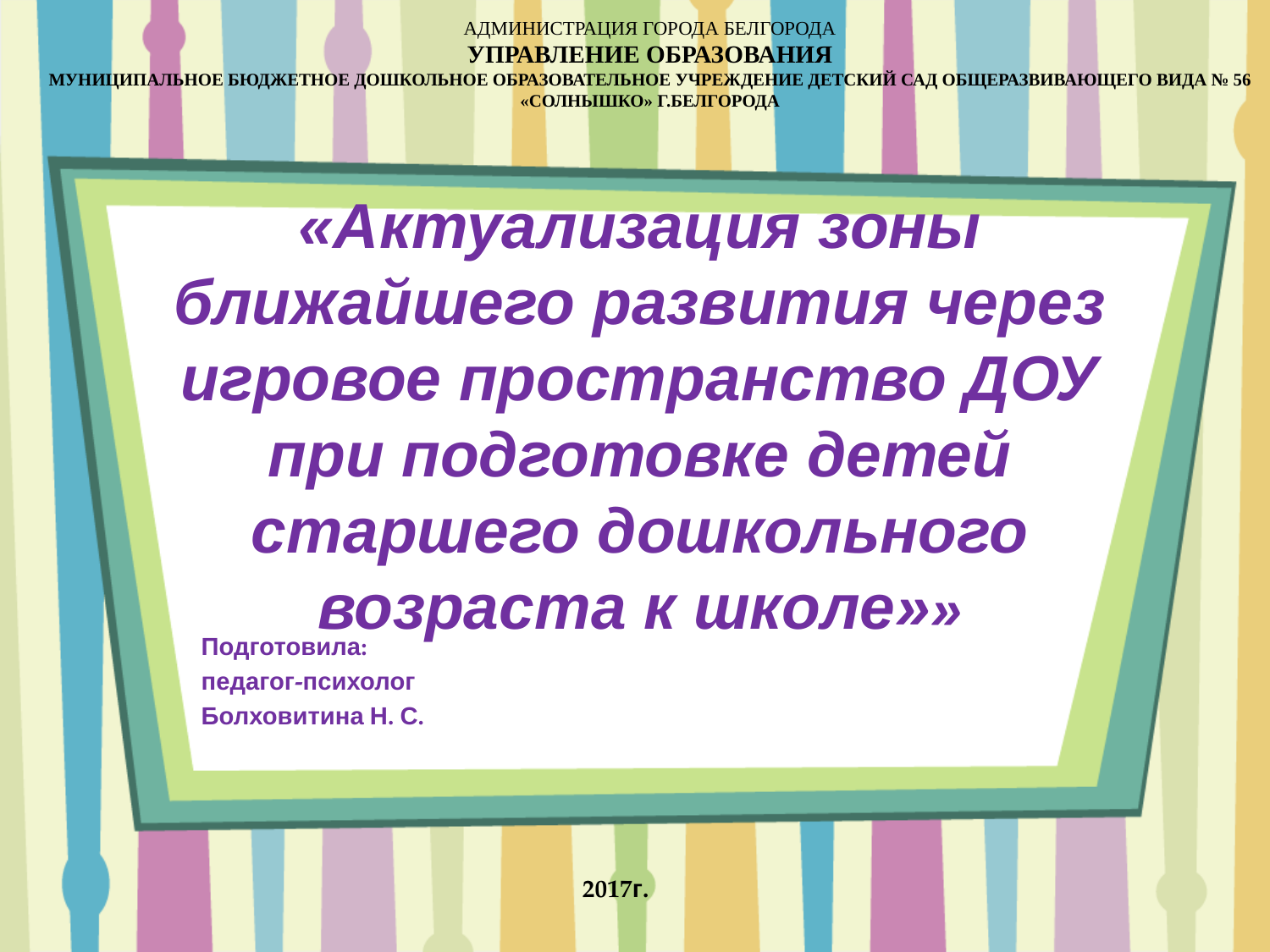

АДМИНИСТРАЦИЯ ГОРОДА БЕЛГОРОДА
УПРАВЛЕНИЕ ОБРАЗОВАНИЯ
МУНИЦИПАЛЬНОЕ БЮДЖЕТНОЕ ДОШКОЛЬНОЕ ОБРАЗОВАТЕЛЬНОЕ УЧРЕЖДЕНИЕ ДЕТСКИЙ САД ОБЩЕРАЗВИВАЮЩЕГО ВИДА № 56 «СОЛНЫШКО» Г.БЕЛГОРОДА
# «Актуализация зоны ближайшего развития через игровое пространство ДОУ при подготовке детей старшего дошкольного возраста к школе»»
Подготовила:
педагог-психолог
Болховитина Н. С.

     2017г.